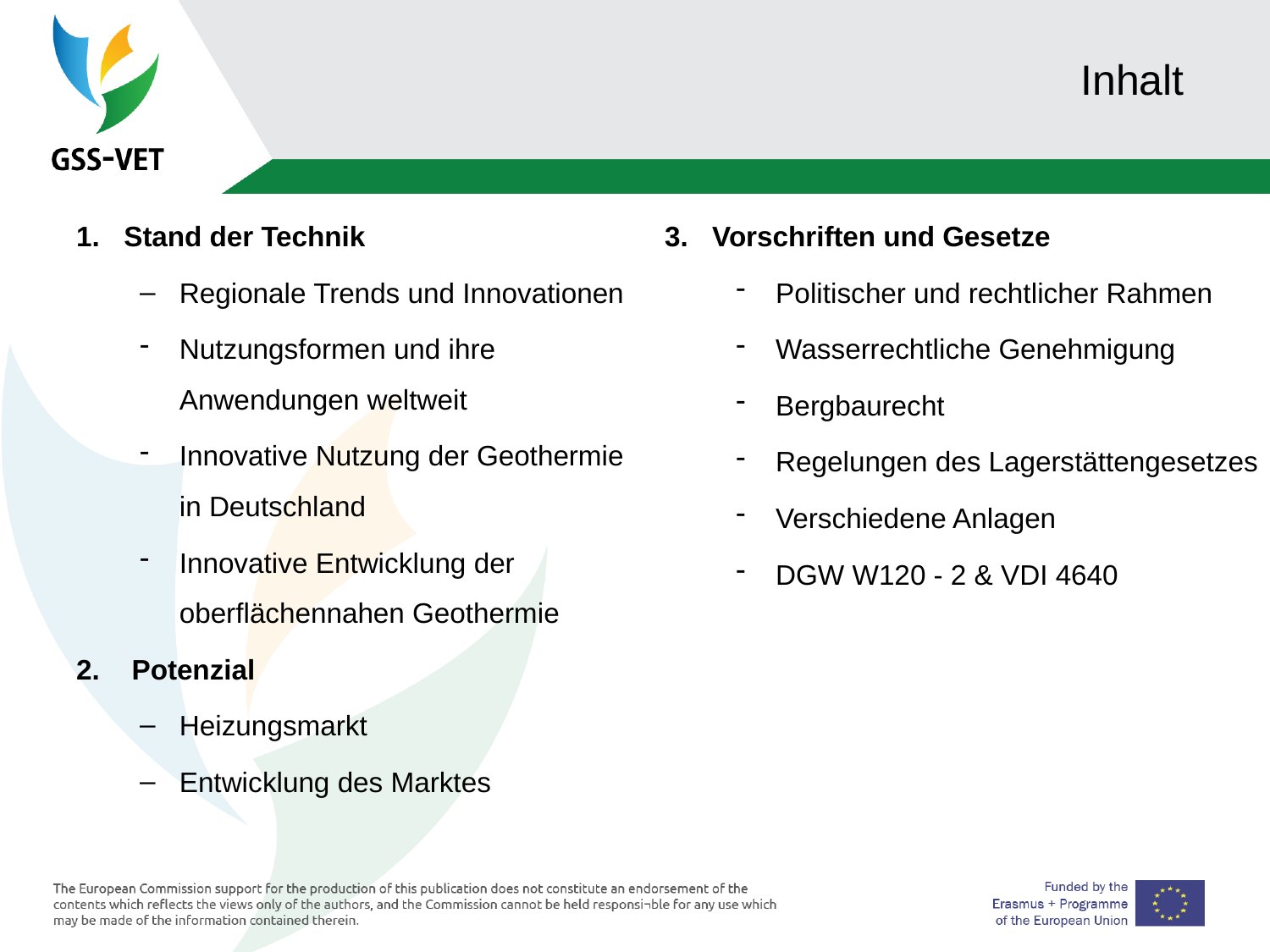

# Inhalt
Stand der Technik
Regionale Trends und Innovationen
Nutzungsformen und ihre Anwendungen weltweit
Innovative Nutzung der Geothermie in Deutschland
Innovative Entwicklung der oberflächennahen Geothermie
 Potenzial
Heizungsmarkt
Entwicklung des Marktes
Vorschriften und Gesetze
Politischer und rechtlicher Rahmen
Wasserrechtliche Genehmigung
Bergbaurecht
Regelungen des Lagerstättengesetzes
Verschiedene Anlagen
DGW W120 - 2 & VDI 4640